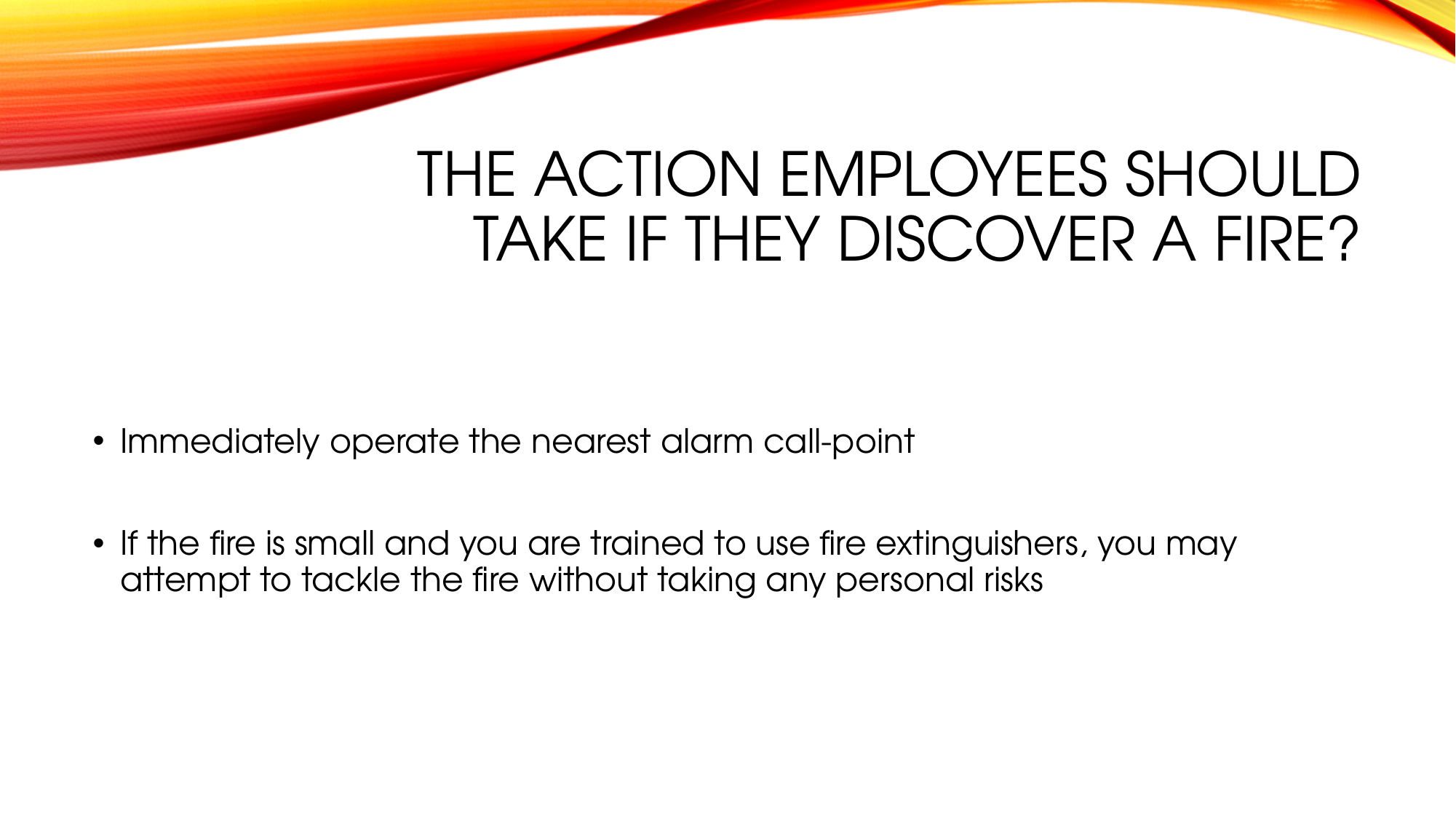

# The action employees should take if they discover a fire?
Immediately operate the nearest alarm call-point

If the fire is small and you are trained to use fire extinguishers, you may attempt to tackle the fire without taking any personal risks